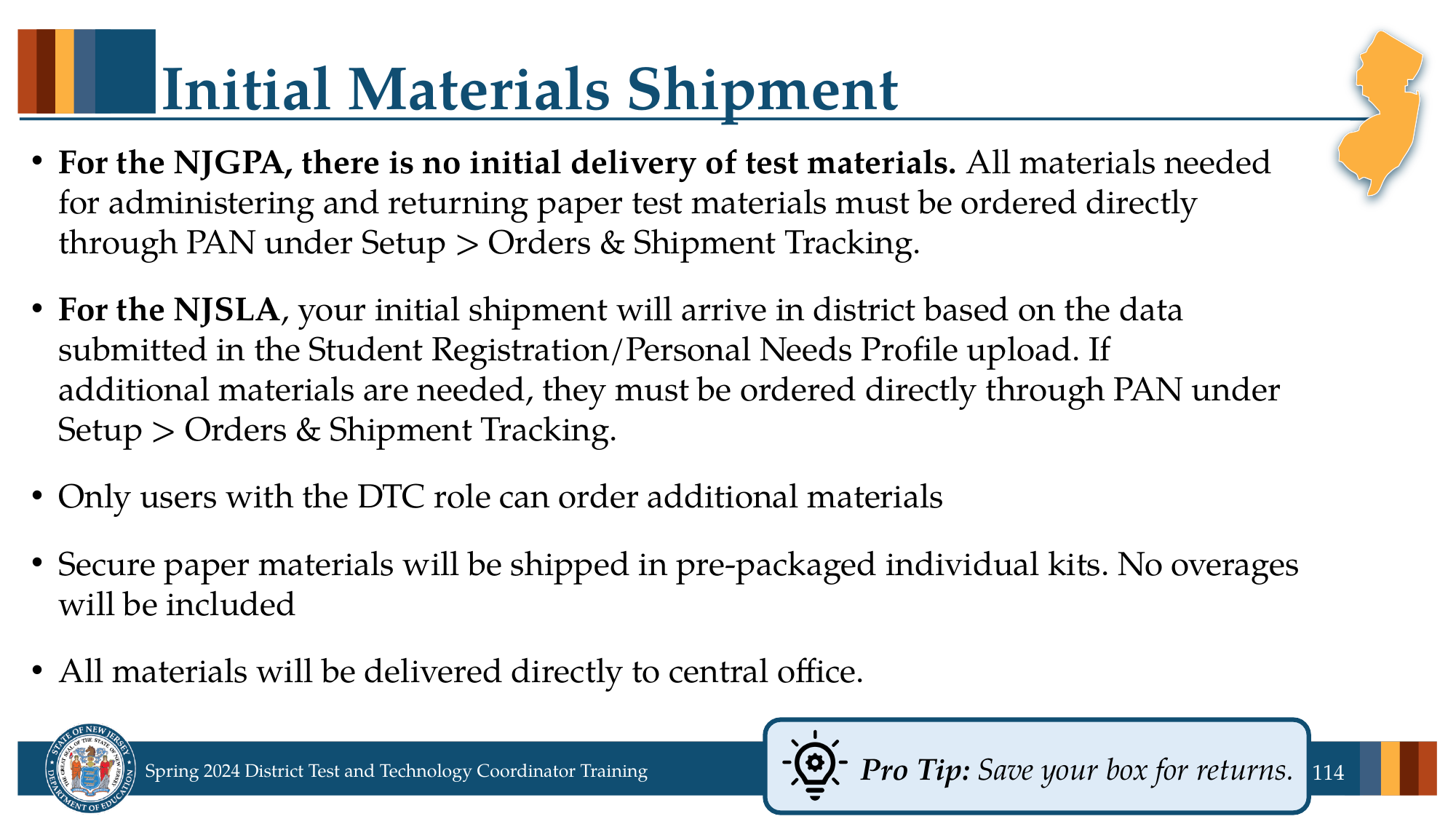

# Initial Materials Shipment
For the NJGPA, there is no initial delivery of test materials. All materials needed for administering and returning paper test materials must be ordered directly through PAN under Setup > Orders & Shipment Tracking.
For the NJSLA, your initial shipment will arrive in district based on the data submitted in the Student Registration/Personal Needs Profile upload. If additional materials are needed, they must be ordered directly through PAN under Setup > Orders & Shipment Tracking.
Only users with the DTC role can order additional materials
Secure paper materials will be shipped in pre-packaged individual kits. No overages will be included
All materials will be delivered directly to central office.
Pro Tip: Save your box for returns.
114